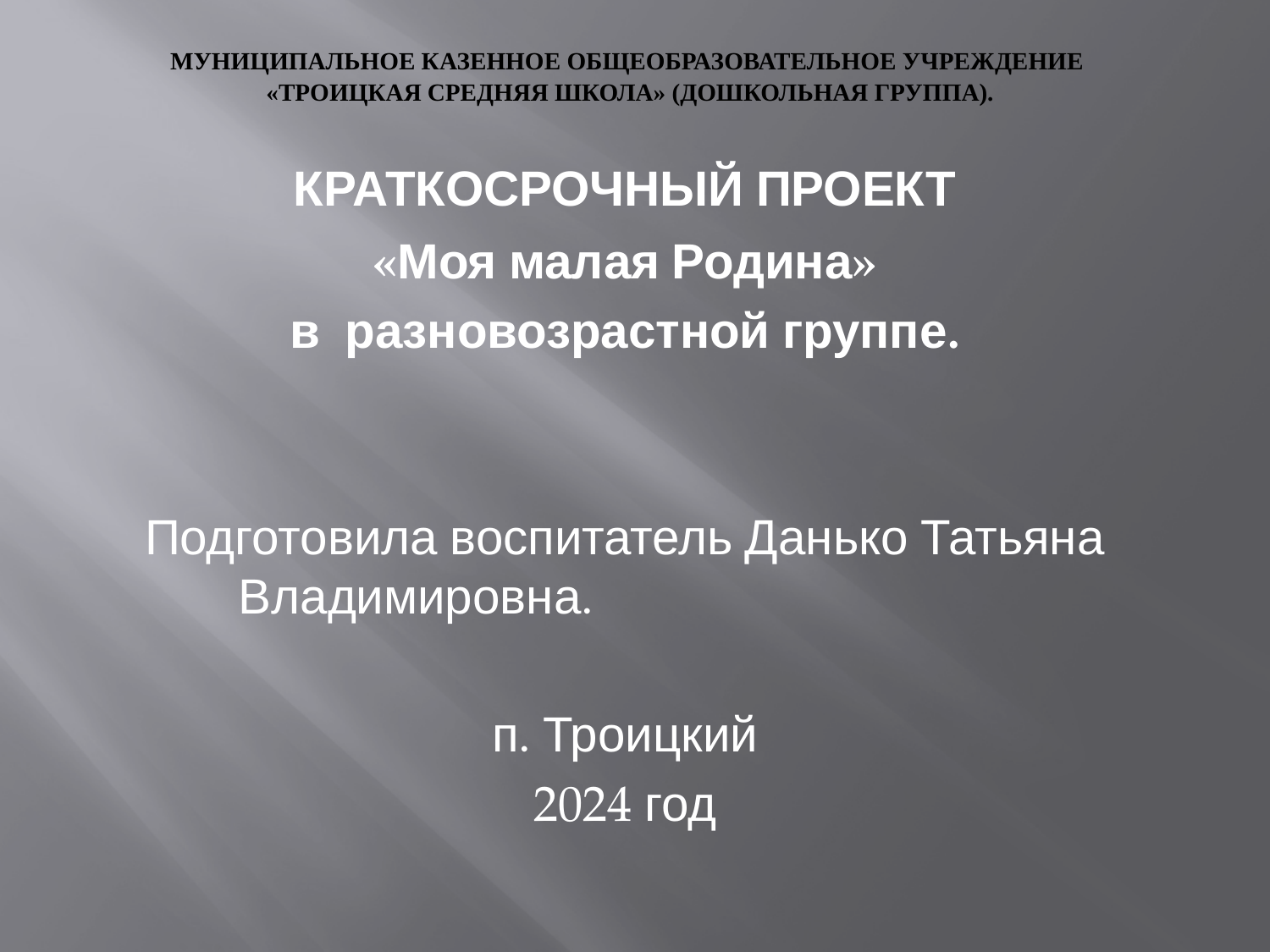

# Муниципальное казенное общеобразовательное учреждение «Троицкая средняя школа» (дошкольная группа).
КРАТКОСРОЧНЫЙ ПРОЕКТ
 «Моя малая Родина»
в  разновозрастной группе.

Подготовила воспитатель Данько Татьяна Владимировна.

п. Троицкий
2024 год